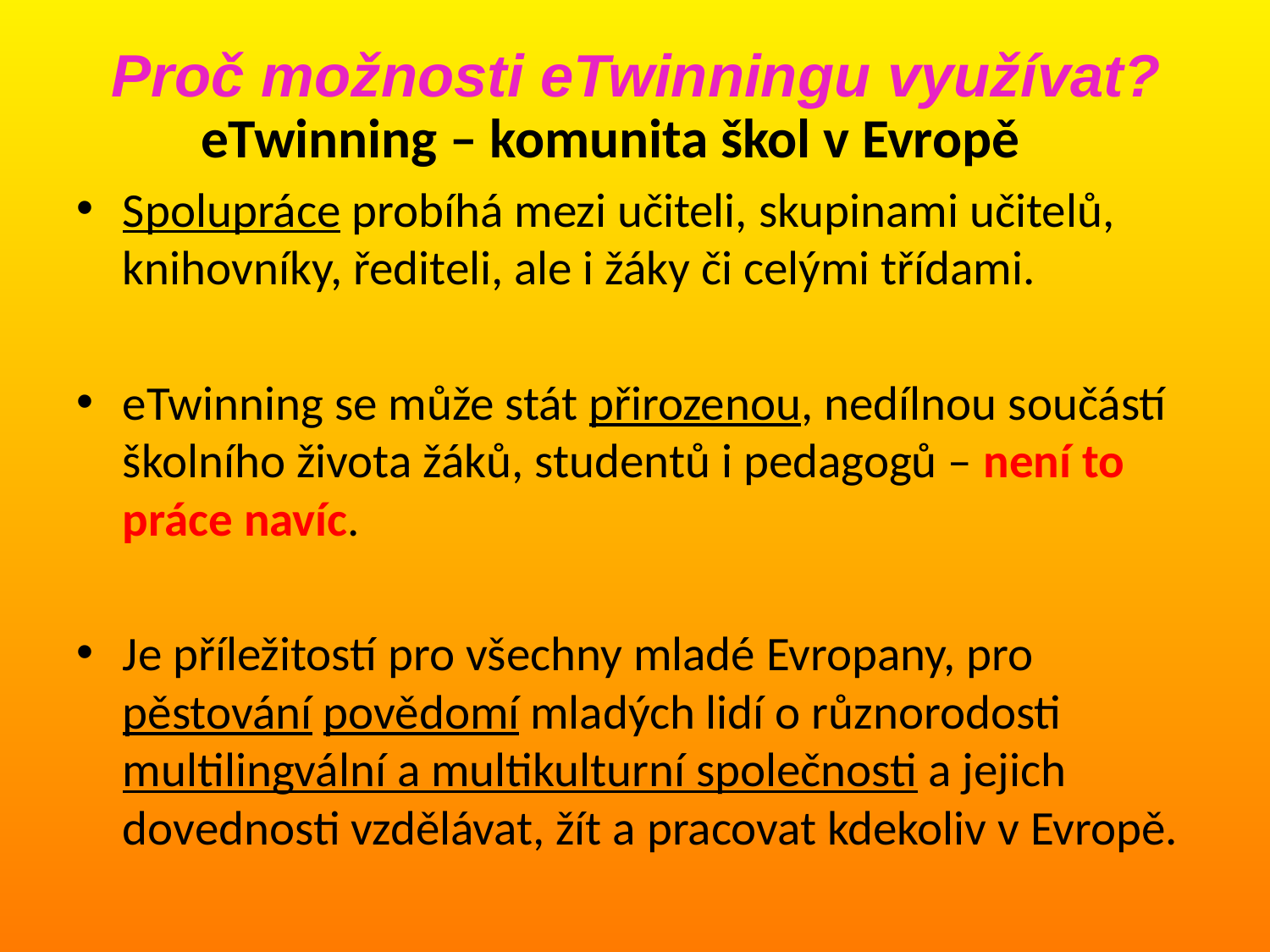

# Proč možnosti eTwinningu využívat?
	eTwinning – komunita škol v Evropě
Spolupráce probíhá mezi učiteli, skupinami učitelů, knihovníky, řediteli, ale i žáky či celými třídami.

eTwinning se může stát přirozenou, nedílnou součástí školního života žáků, studentů i pedagogů – není to práce navíc.

Je příležitostí pro všechny mladé Evropany, pro pěstování povědomí mladých lidí o různorodosti multilingvální a multikulturní společnosti a jejich dovednosti vzdělávat, žít a pracovat kdekoliv v Evropě.